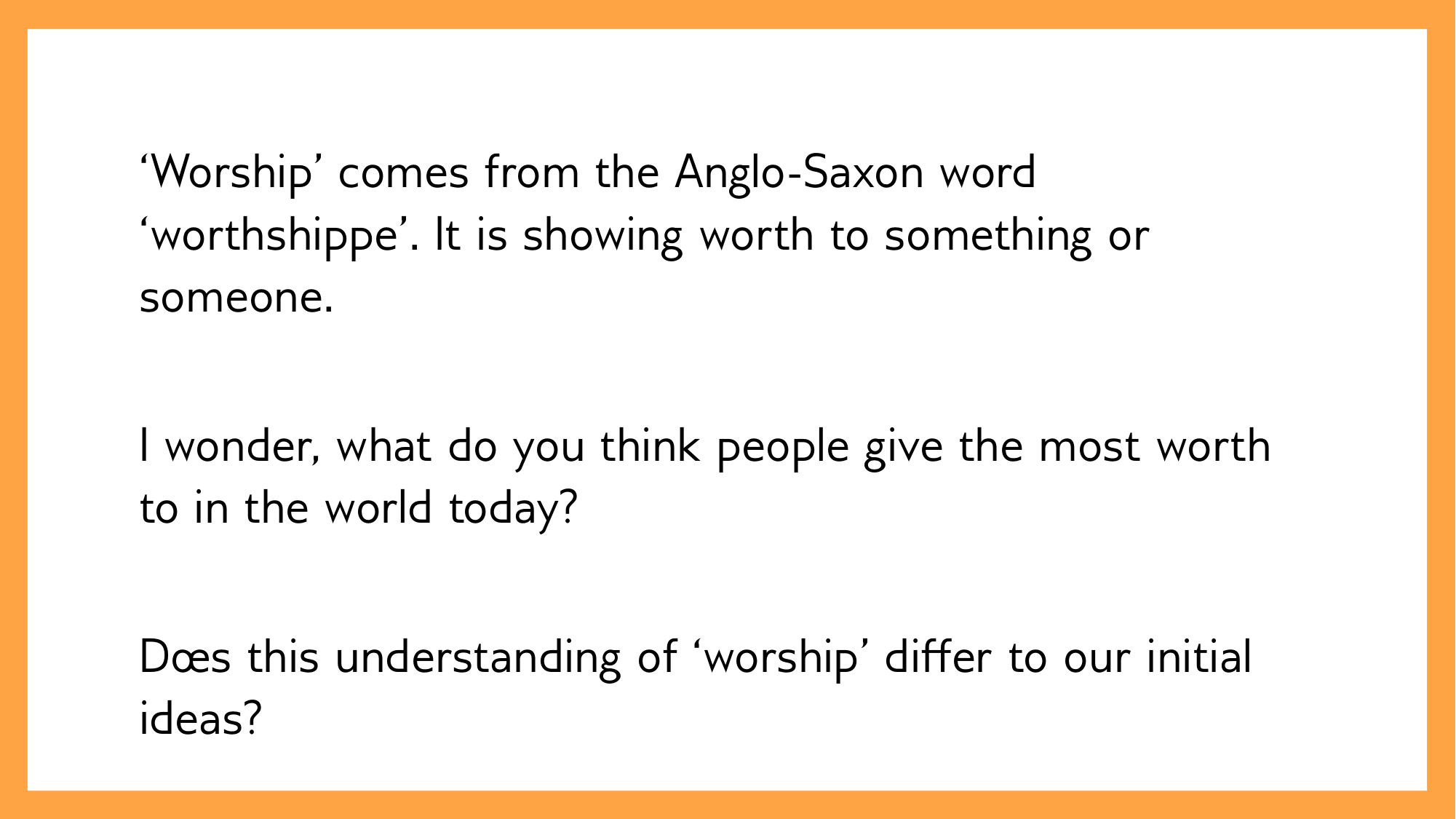

‘Worship’ comes from the Anglo-Saxon word ‘worthshippe’. It is showing worth to something or someone.

I wonder, what do you think people give the most worth to in the world today?

Does this understanding of ‘worship’ differ to our initial ideas?